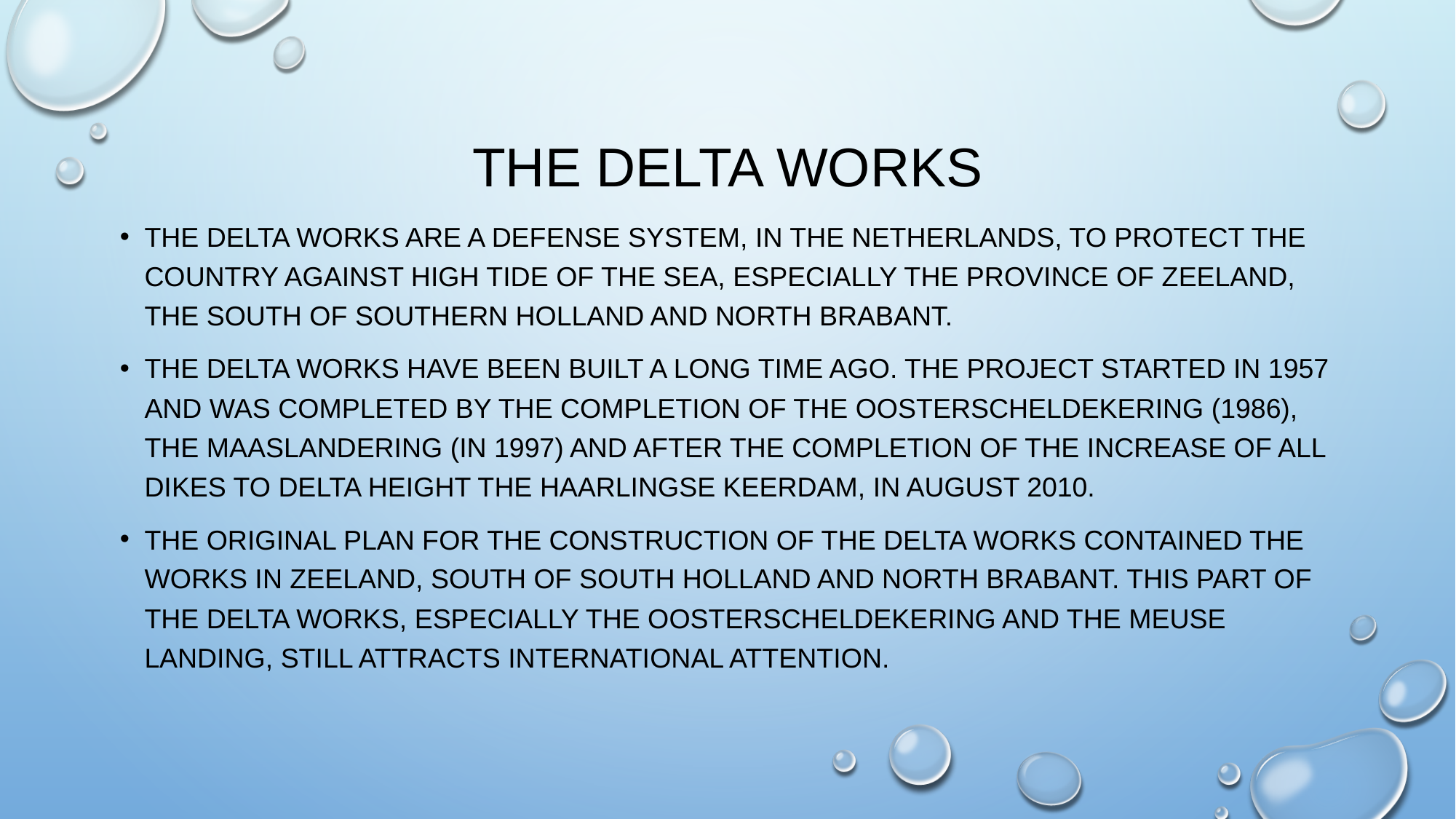

# The delta works
The delta works are a defense system, in the Netherlands, to protect the country against high tide of the sea, especially the province of Zeeland, The south of southern Holland and north brabant.
The Delta works have been built a long time ago. The project started in 1957 and was completed by the completion of the oosterscheldekering (1986), the maaslandering (in 1997) and after the completion of the increase of all dikes to delta height the Haarlingse Keerdam, in August 2010.
The original plan for the construction of the Delta works contained The works in Zeeland, South of South Holland and North Brabant. This part of the Delta works, especially the Oosterscheldekering and the Meuse Landing, still attracts international attention.